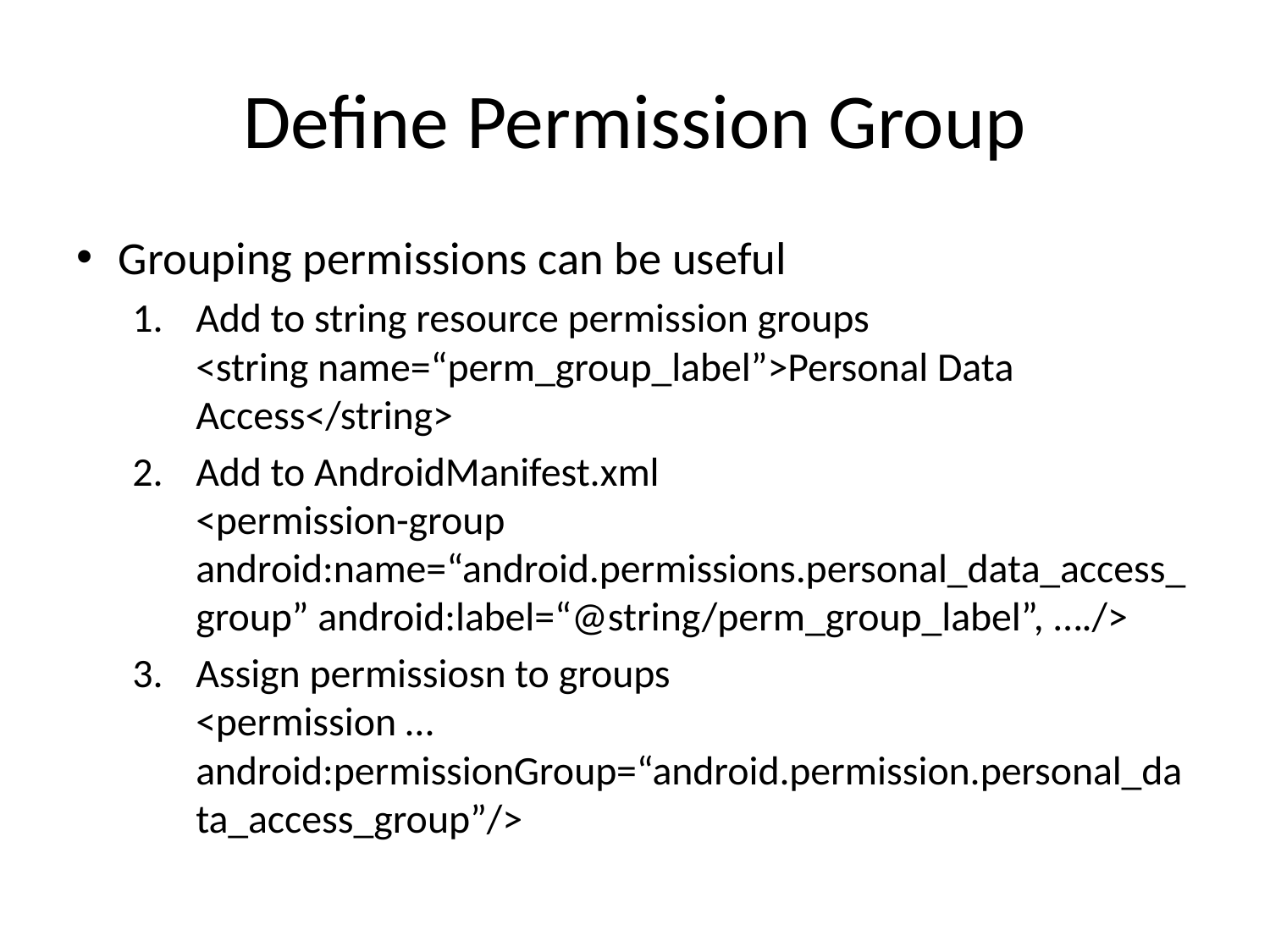

# Define Permission Group
Grouping permissions can be useful
Add to string resource permission groups
<string name=“perm_group_label”>Personal Data Access</string>
Add to AndroidManifest.xml
<permission-group android:name=“android.permissions.personal_data_access_group” android:label=“@string/perm_group_label”, …./>
Assign permissiosn to groups
<permission … android:permissionGroup=“android.permission.personal_data_access_group”/>